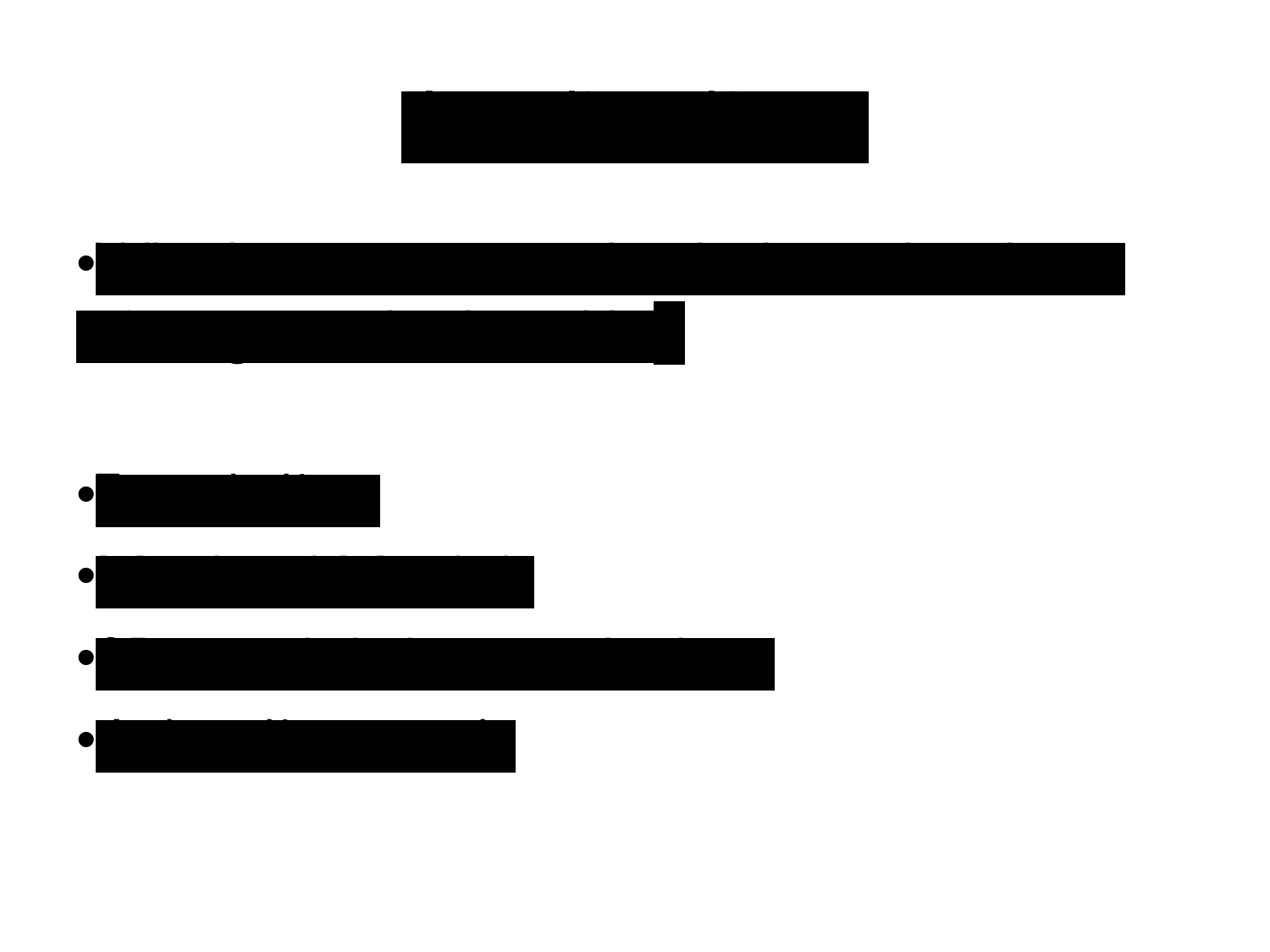

Applications
What are some potential applications of augmented reality?

Translation
Medical Models
3D model demonstration
Advertisements